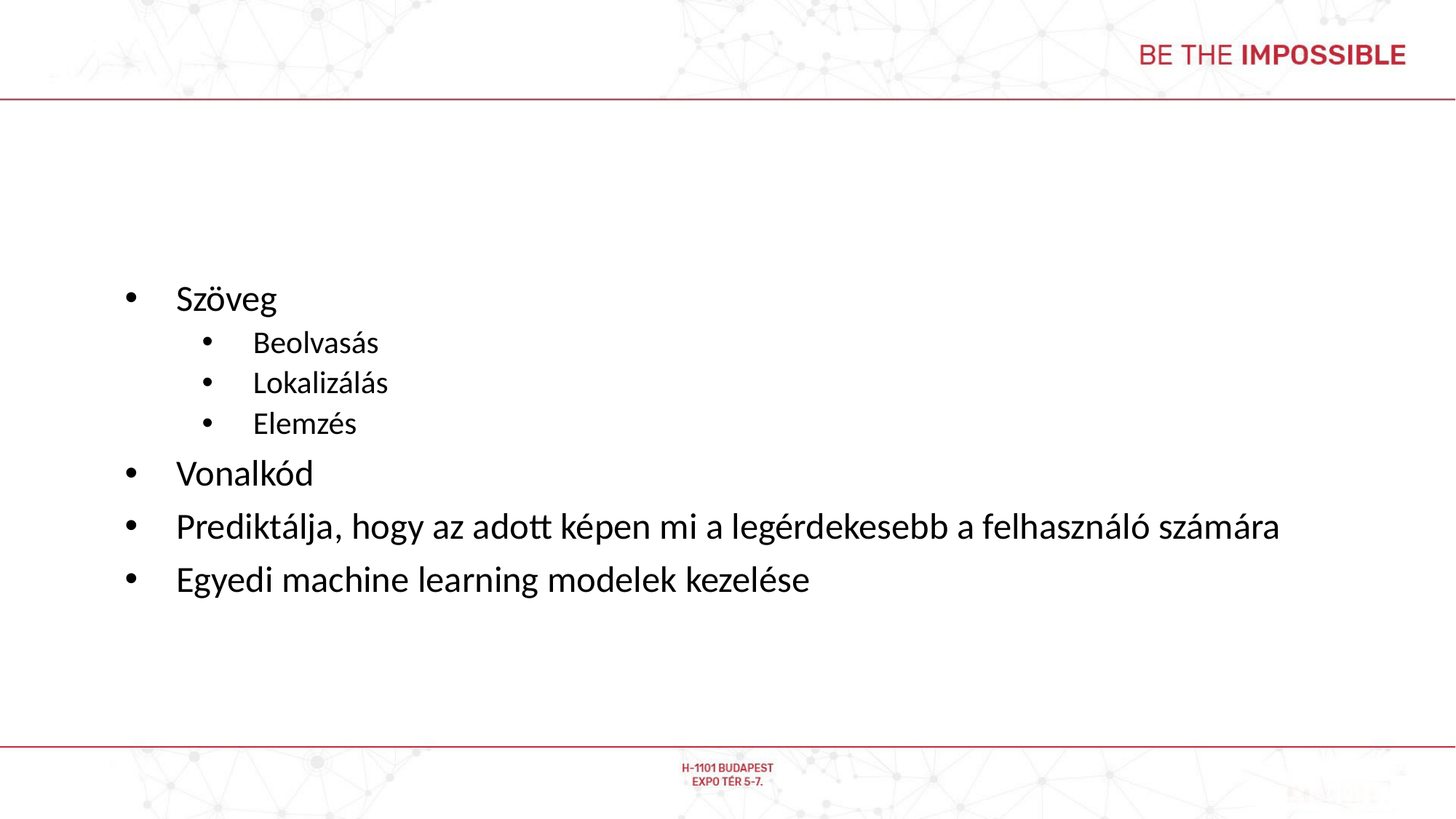

Szöveg
Beolvasás
Lokalizálás
Elemzés
Vonalkód
Prediktálja, hogy az adott képen mi a legérdekesebb a felhasználó számára
Egyedi machine learning modelek kezelése